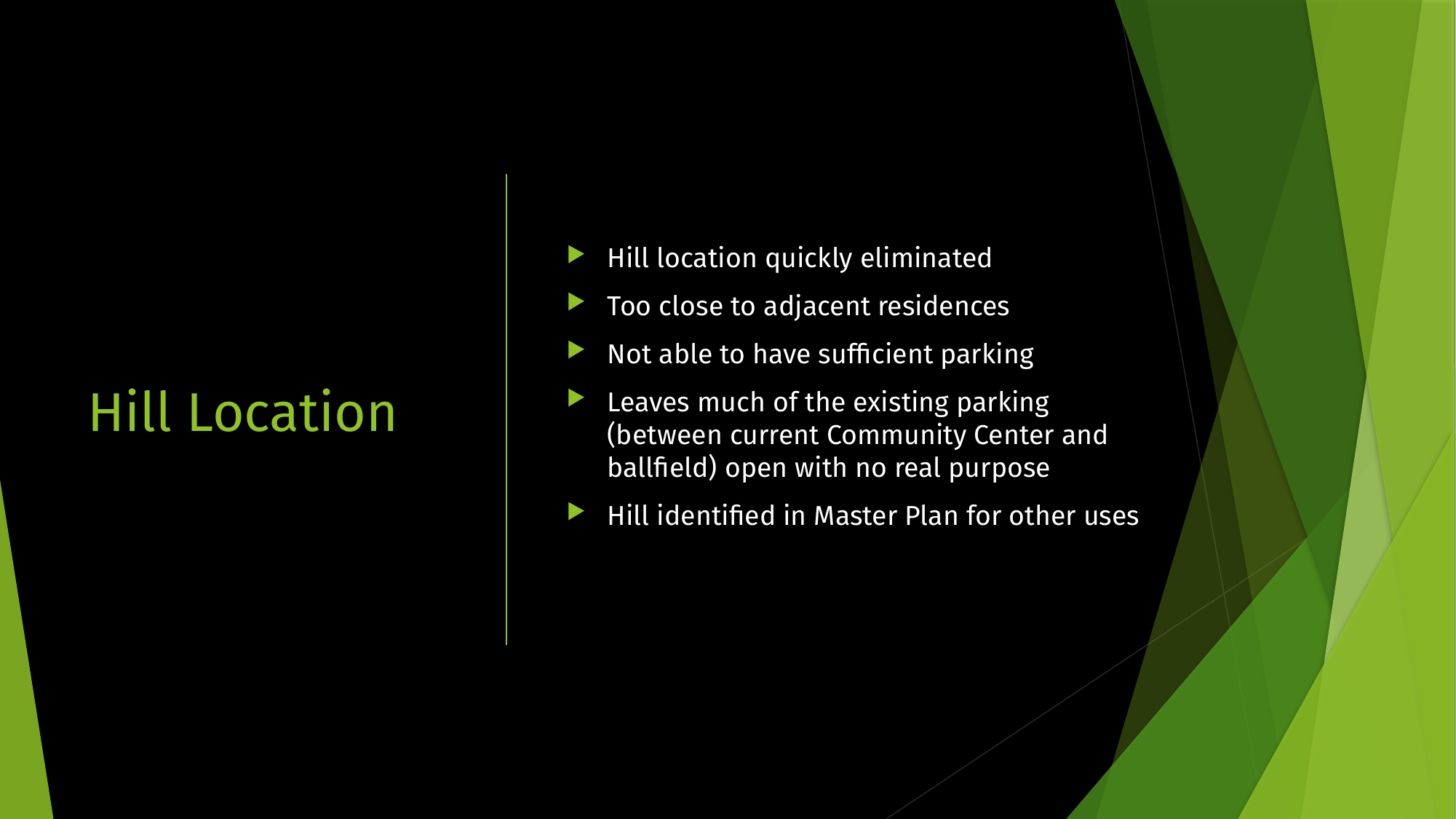

# Hill Location
Hill location quickly eliminated
Too close to adjacent residences
Not able to have sufficient parking
Leaves much of the existing parking (between current Community Center and ballfield) open with no real purpose
Hill identified in Master Plan for other uses